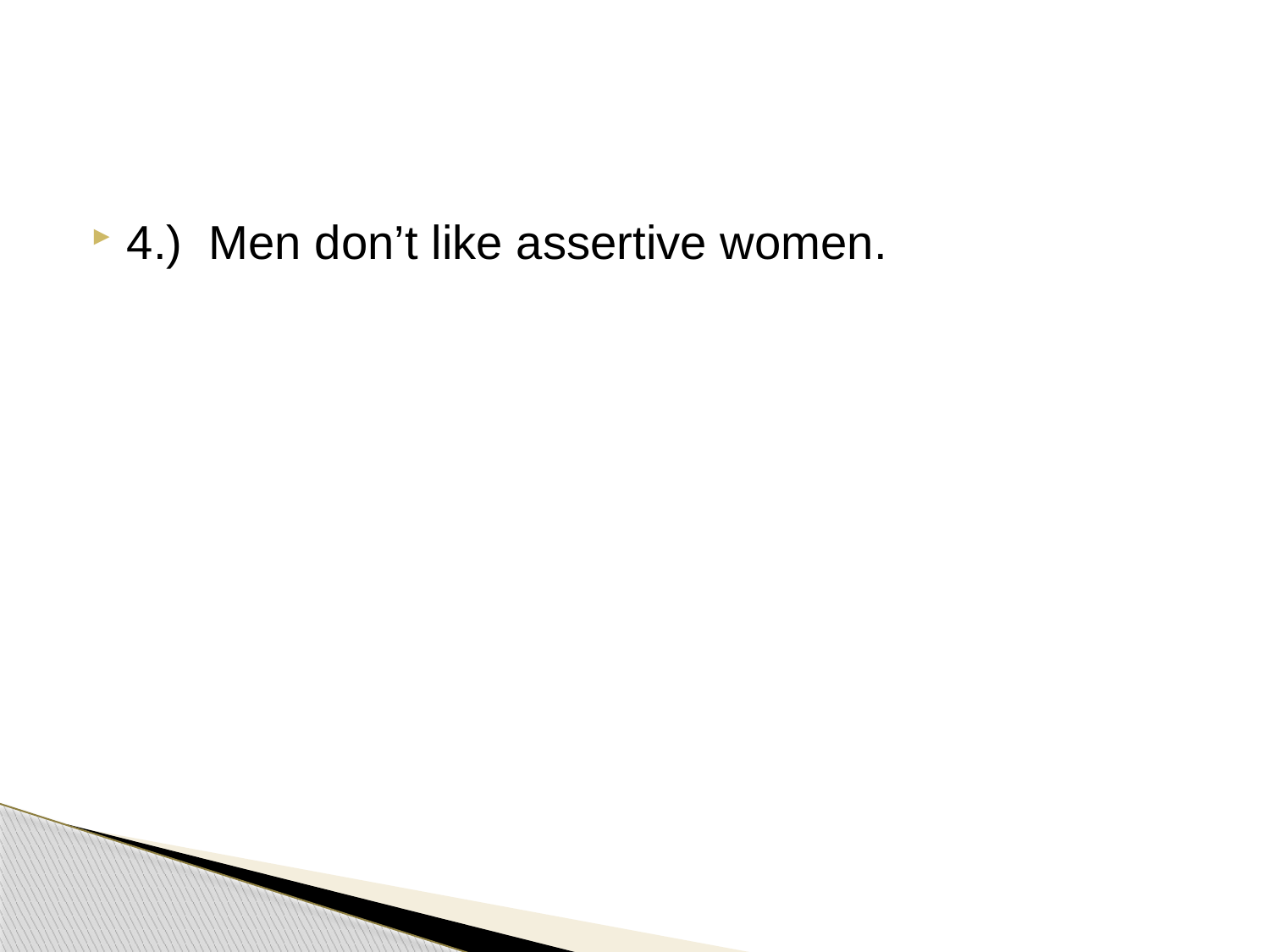

#
4.)  Men don’t like assertive women.